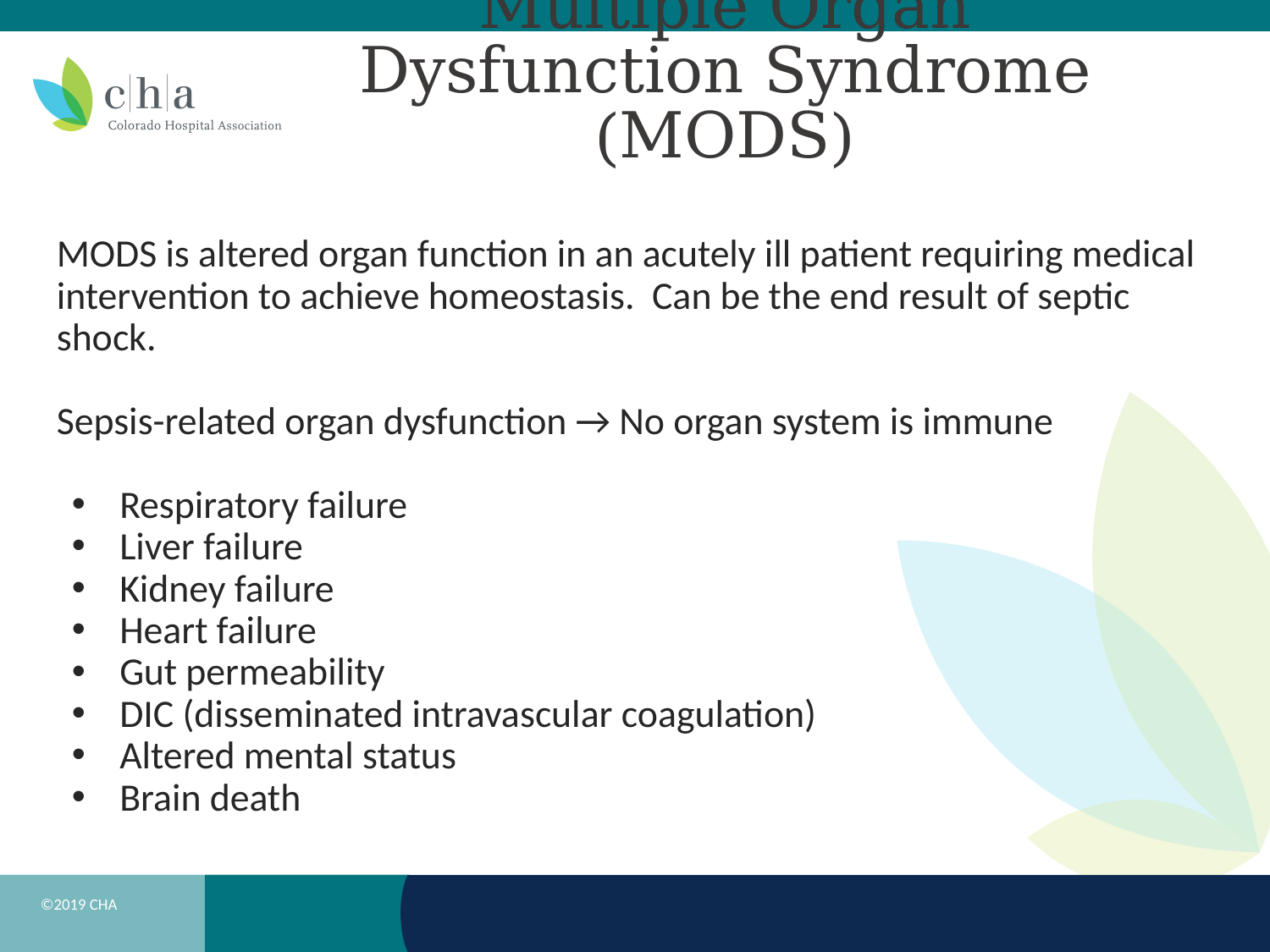

# Multiple Organ Dysfunction Syndrome (MODS)
MODS is altered organ function in an acutely ill patient requiring medical intervention to achieve homeostasis.  Can be the end result of septic shock.

Sepsis-related organ dysfunction → No organ system is immune

Respiratory failure
Liver failure
Kidney failure
Heart failure
Gut permeability
DIC (disseminated intravascular coagulation)
Altered mental status
Brain death

©2019 CHA